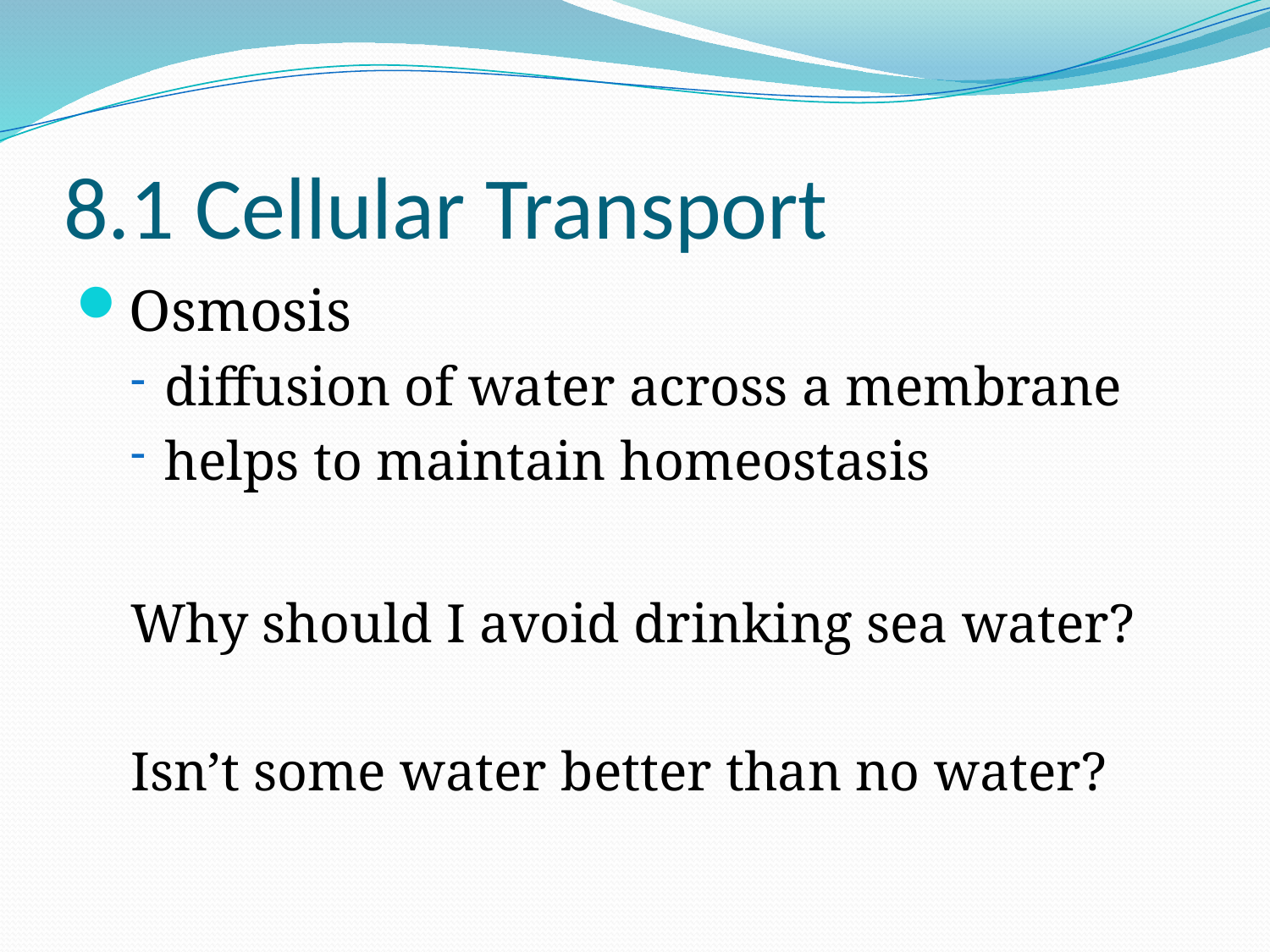

# 8.1 Cellular Transport
Osmosis
diffusion of water across a membrane
helps to maintain homeostasis

Why should I avoid drinking sea water?

Isn’t some water better than no water?